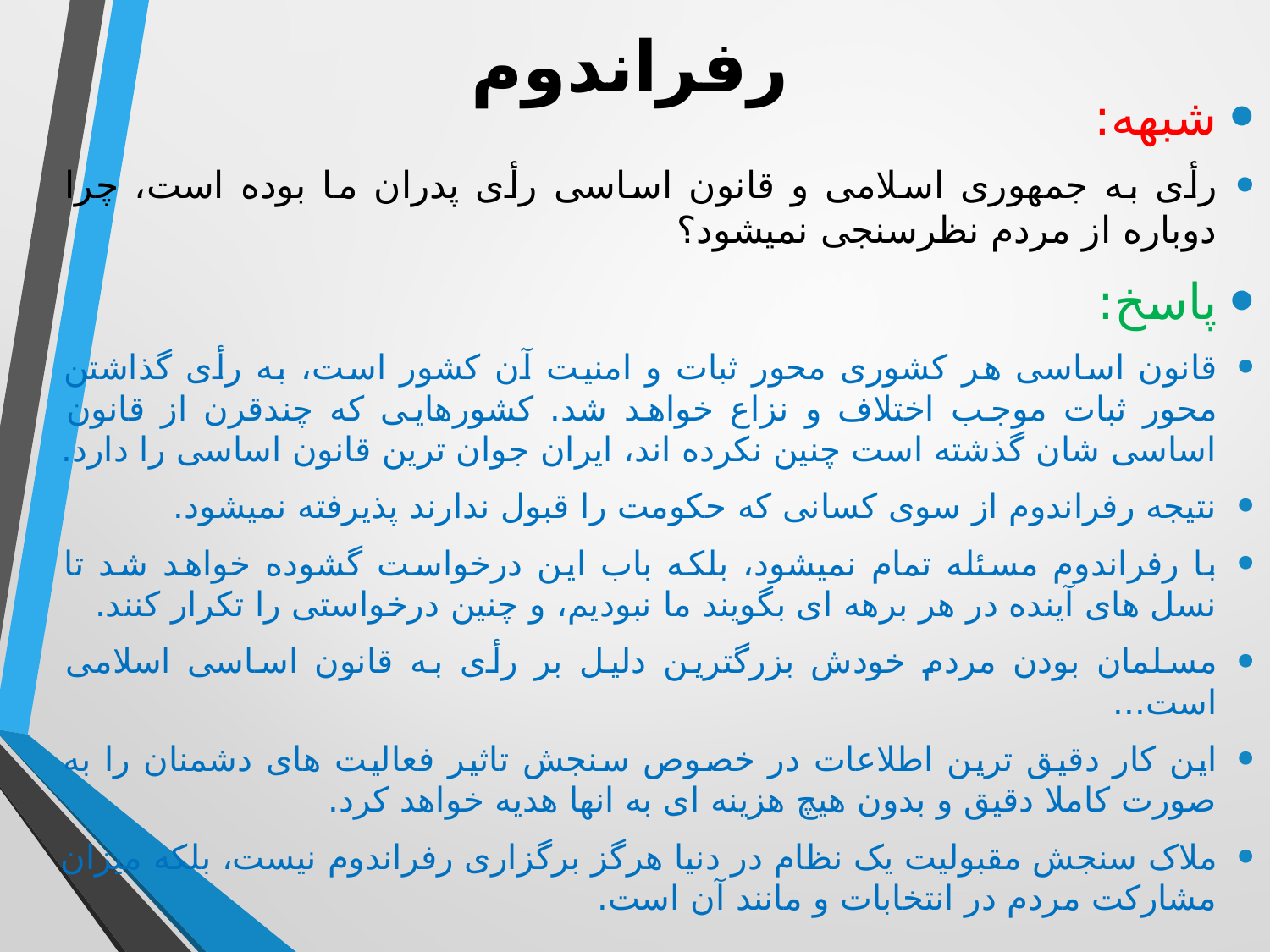

# رفراندوم
شبهه:
رأی به جمهوری اسلامی و قانون اساسی رأی پدران ما بوده است، چرا دوباره از مردم نظرسنجی نمیشود؟
پاسخ:
قانون اساسی هر کشوری محور ثبات و امنیت آن کشور است، به رأی گذاشتن محور ثبات موجب اختلاف و نزاع خواهد شد. کشورهایی که چندقرن از قانون اساسی شان گذشته است چنین نکرده اند، ایران جوان ترین قانون اساسی را دارد.
نتیجه رفراندوم از سوی کسانی که حکومت را قبول ندارند پذیرفته نمیشود.
با رفراندوم مسئله تمام نمیشود، بلکه باب این درخواست گشوده خواهد شد تا نسل های آینده در هر برهه ای بگویند ما نبودیم، و چنین درخواستی را تکرار کنند.
مسلمان بودن مردم خودش بزرگترین دلیل بر رأی به قانون اساسی اسلامی است...
این کار دقیق ترین اطلاعات در خصوص سنجش تاثیر فعالیت های دشمنان را به صورت کاملا دقیق و بدون هیچ هزینه ای به انها هدیه خواهد کرد.
ملاک سنجش مقبولیت یک نظام در دنیا هرگز برگزاری رفراندوم نیست، بلکه میزان مشارکت مردم در انتخابات و مانند آن است.